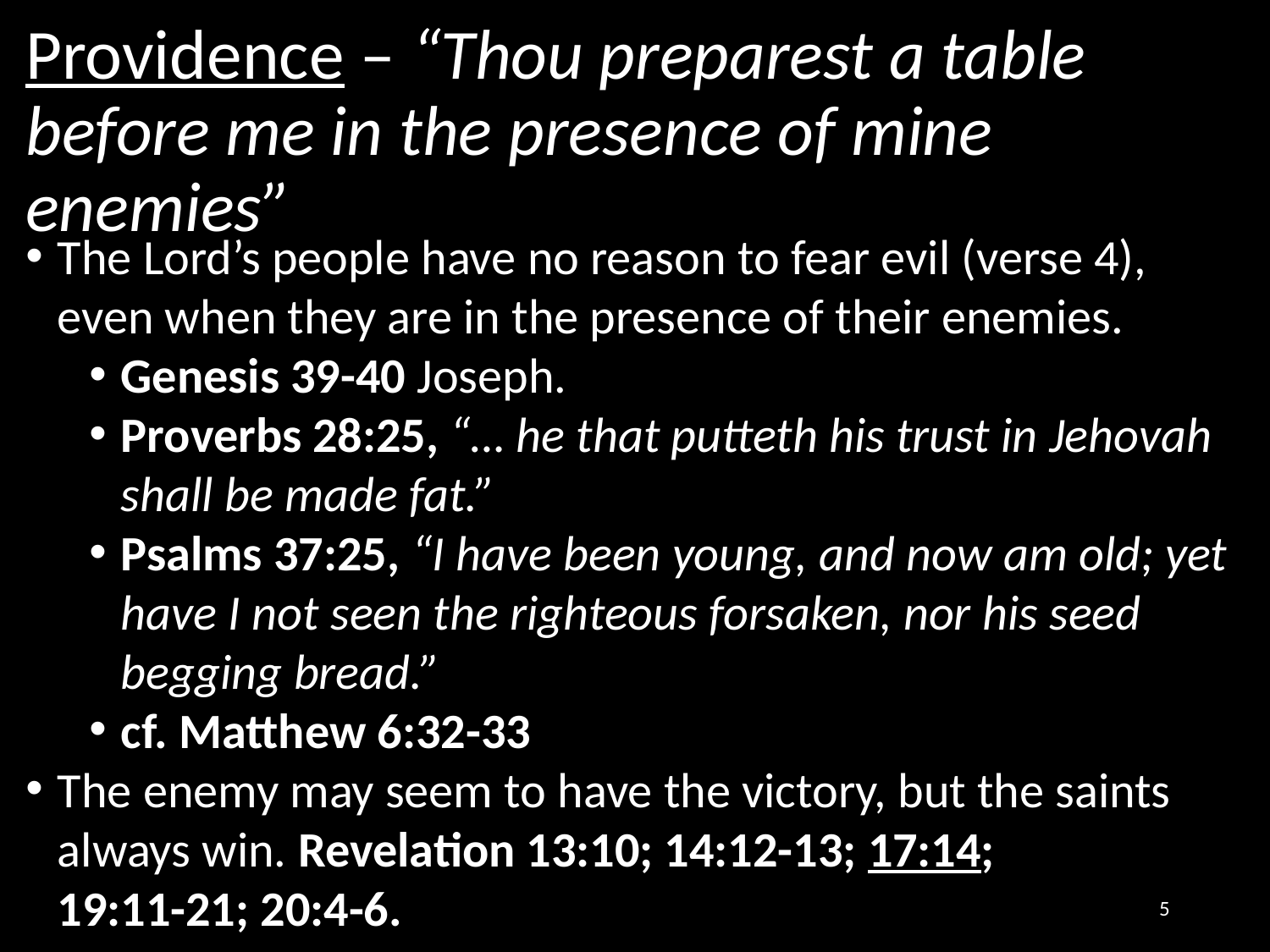

# Providence – “Thou preparest a table before me in the presence of mine enemies”
The Lord’s people have no reason to fear evil (verse 4), even when they are in the presence of their enemies.
Genesis 39-40 Joseph.
Proverbs 28:25, “… he that putteth his trust in Jehovah shall be made fat.”
Psalms 37:25, “I have been young, and now am old; yet have I not seen the righteous forsaken, nor his seed begging bread.”
cf. Matthew 6:32-33
The enemy may seem to have the victory, but the saints always win. Revelation 13:10; 14:12-13; 17:14;
19:11-21; 20:4-6.
5